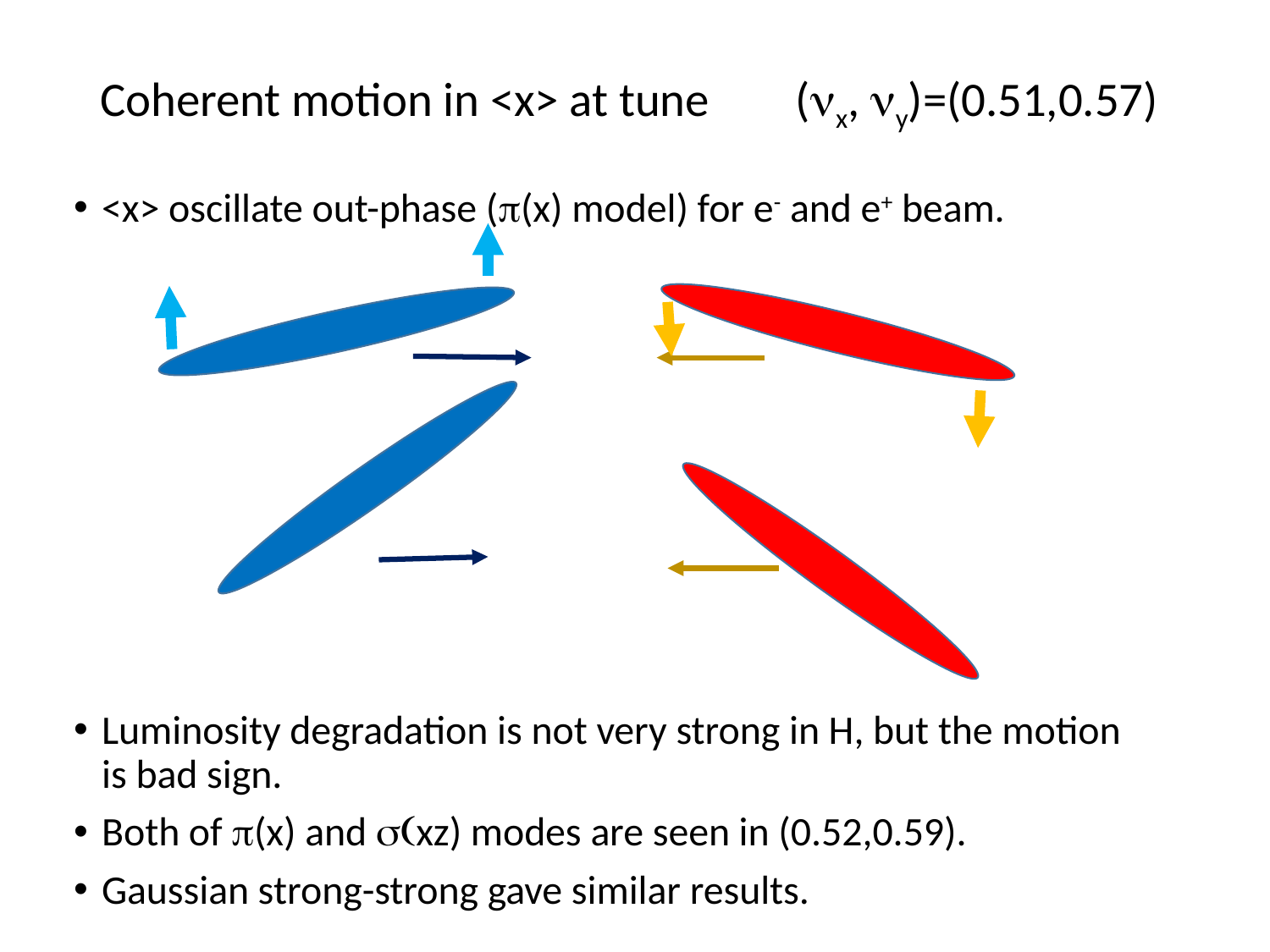

# Coherent motion in <x> at tune        (νx, νy)=(0.51,0.57)
<x> oscillate out-phase (π(x) model) for e- and e+ beam.

Luminosity degradation is not very strong in H, but the motion is bad sign.
Both of π(x) and σ(xz) modes are seen in (0.52,0.59).
Gaussian strong-strong gave similar results.